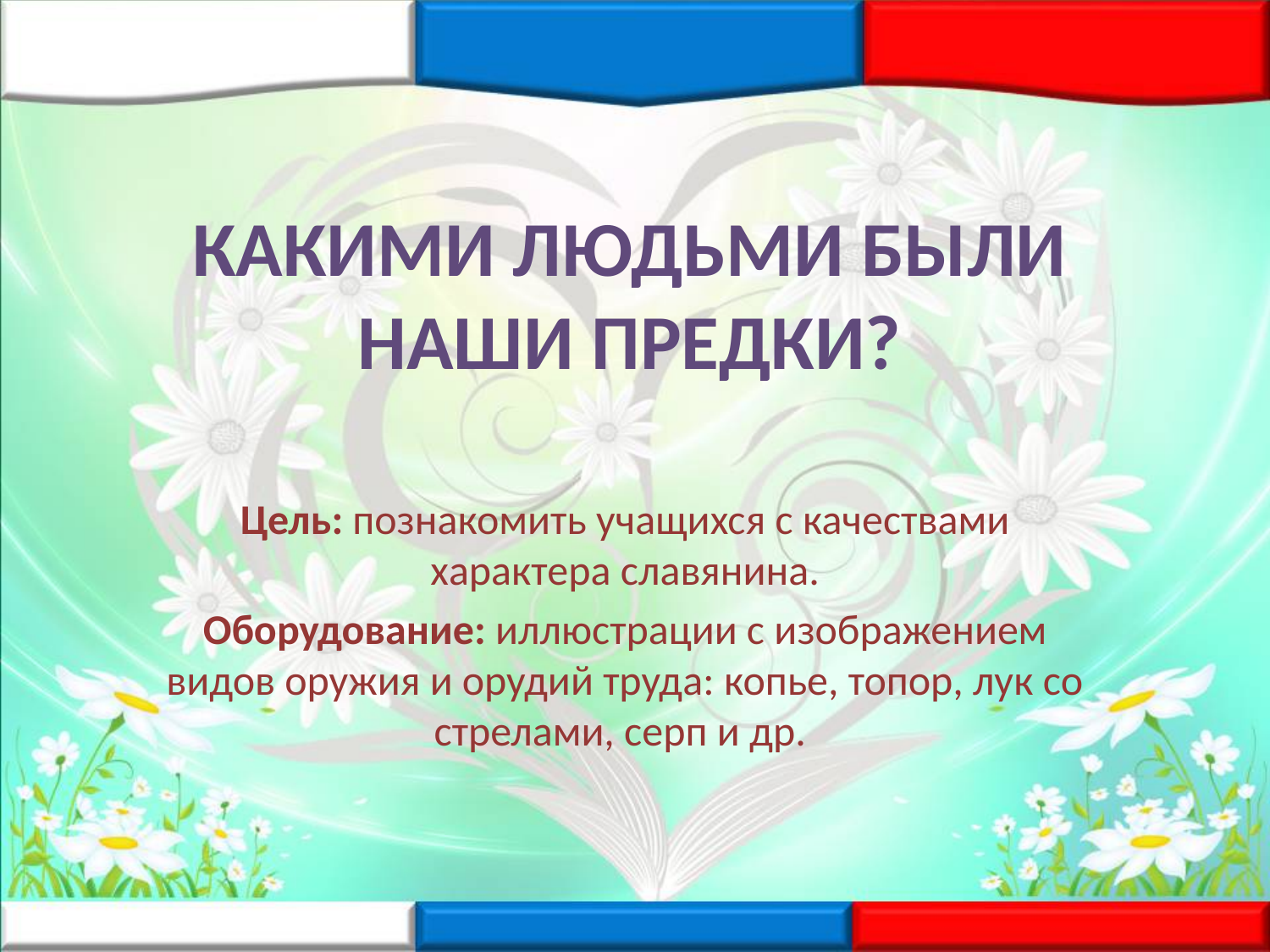

# Какими людьми были наши предки?
Цель: познакомить учащихся с качествами характера славянина.
Оборудование: иллюстрации с изображением видов оружия и орудий труда: копье, топор, лук со стрелами, серп и др.